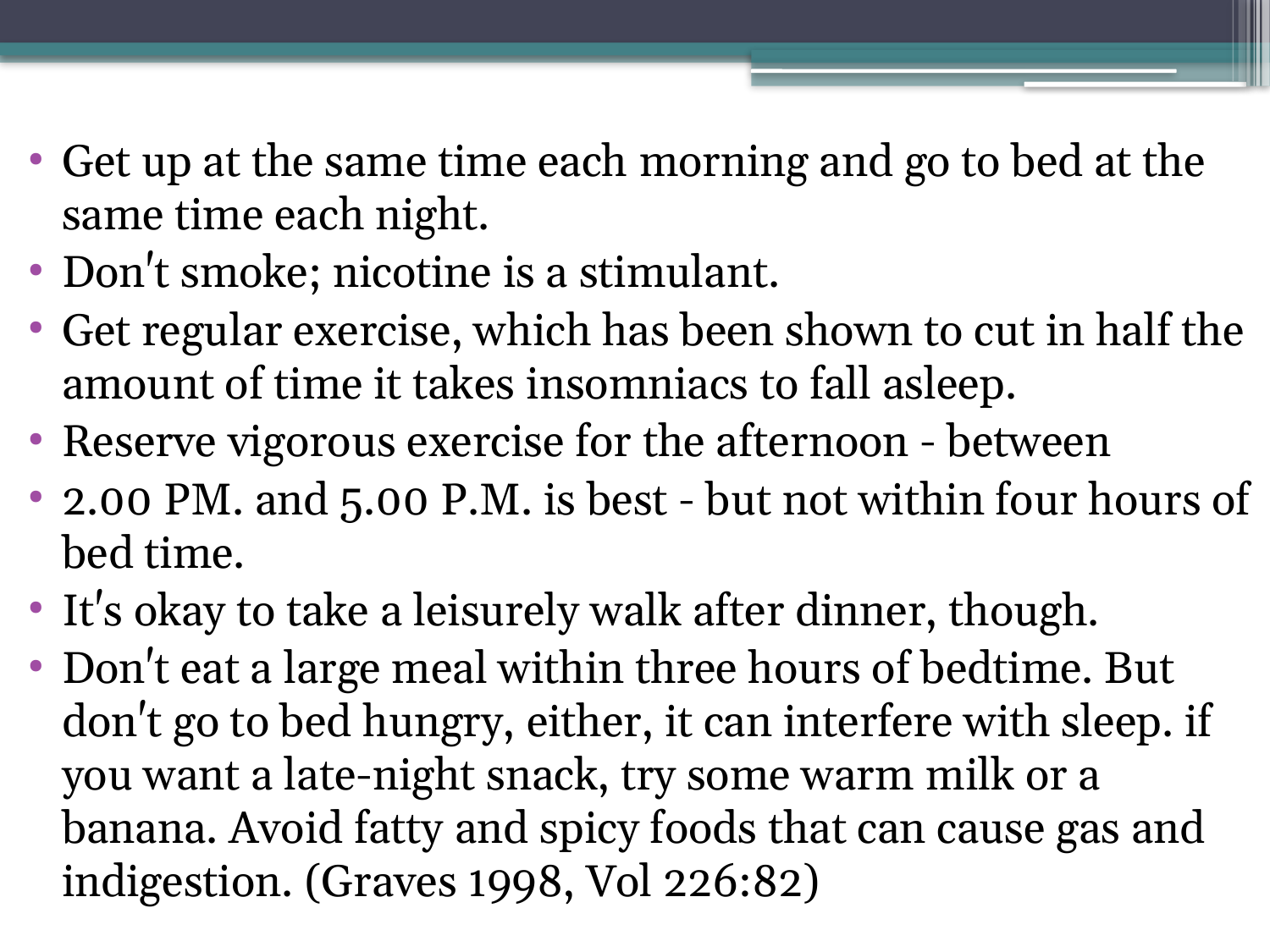

Get up at the same time each morning and go to bed at the same time each night.
Don't smoke; nicotine is a stimulant.
Get regular exercise, which has been shown to cut in half the amount of time it takes insomniacs to fall asleep.
Reserve vigorous exercise for the afternoon - between
2.00 PM. and 5.00 P.M. is best - but not within four hours of bed time.
It's okay to take a leisurely walk after dinner, though.
Don't eat a large meal within three hours of bedtime. But don't go to bed hungry, either, it can interfere with sleep. if you want a late-night snack, try some warm milk or a banana. Avoid fatty and spicy foods that can cause gas and indigestion. (Graves 1998, Vol 226:82)